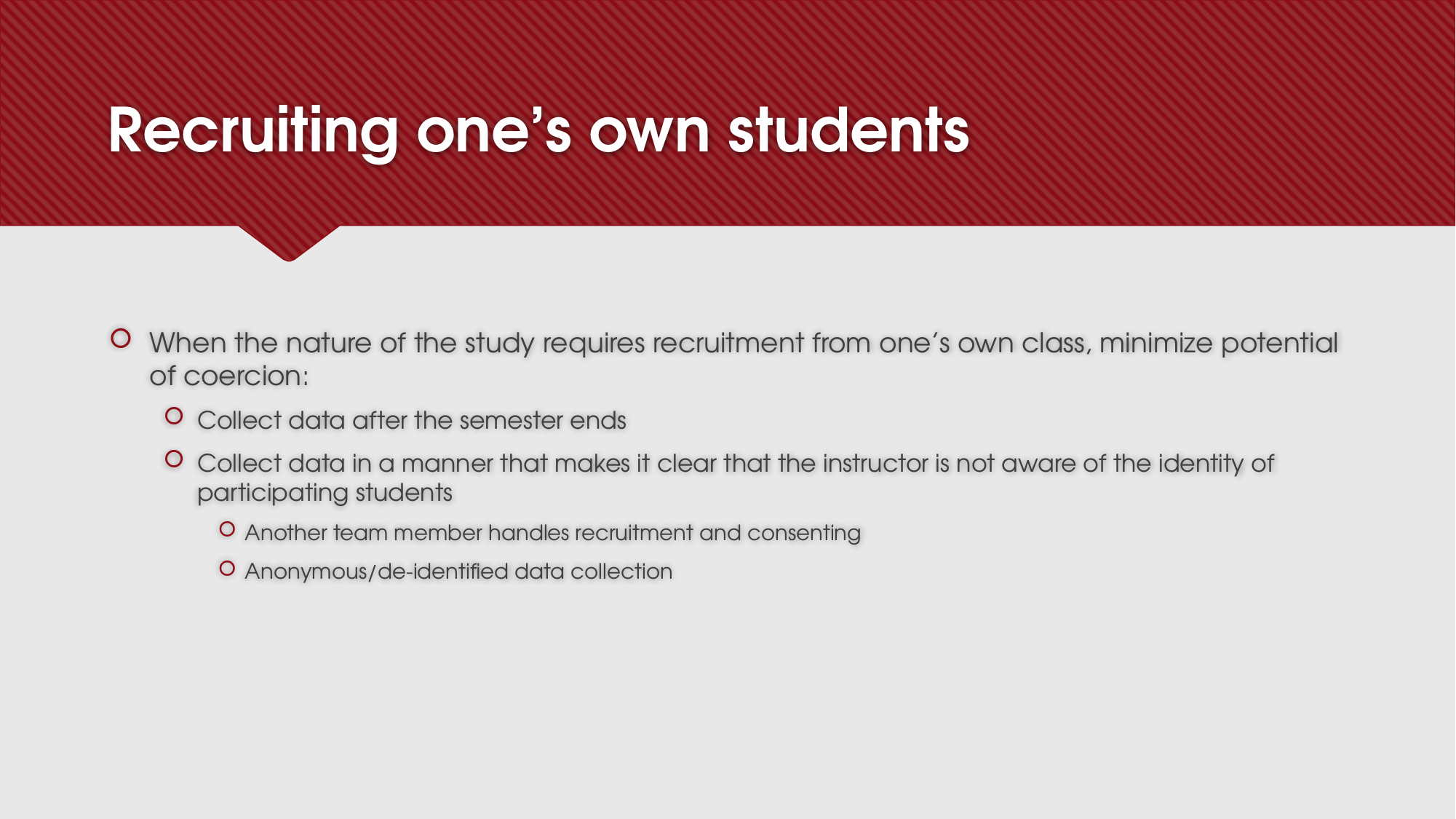

# Recruiting one’s own students
When the nature of the study requires recruitment from one’s own class, minimize potential of coercion:
Collect data after the semester ends
Collect data in a manner that makes it clear that the instructor is not aware of the identity of participating students
Another team member handles recruitment and consenting
Anonymous/de-identified data collection